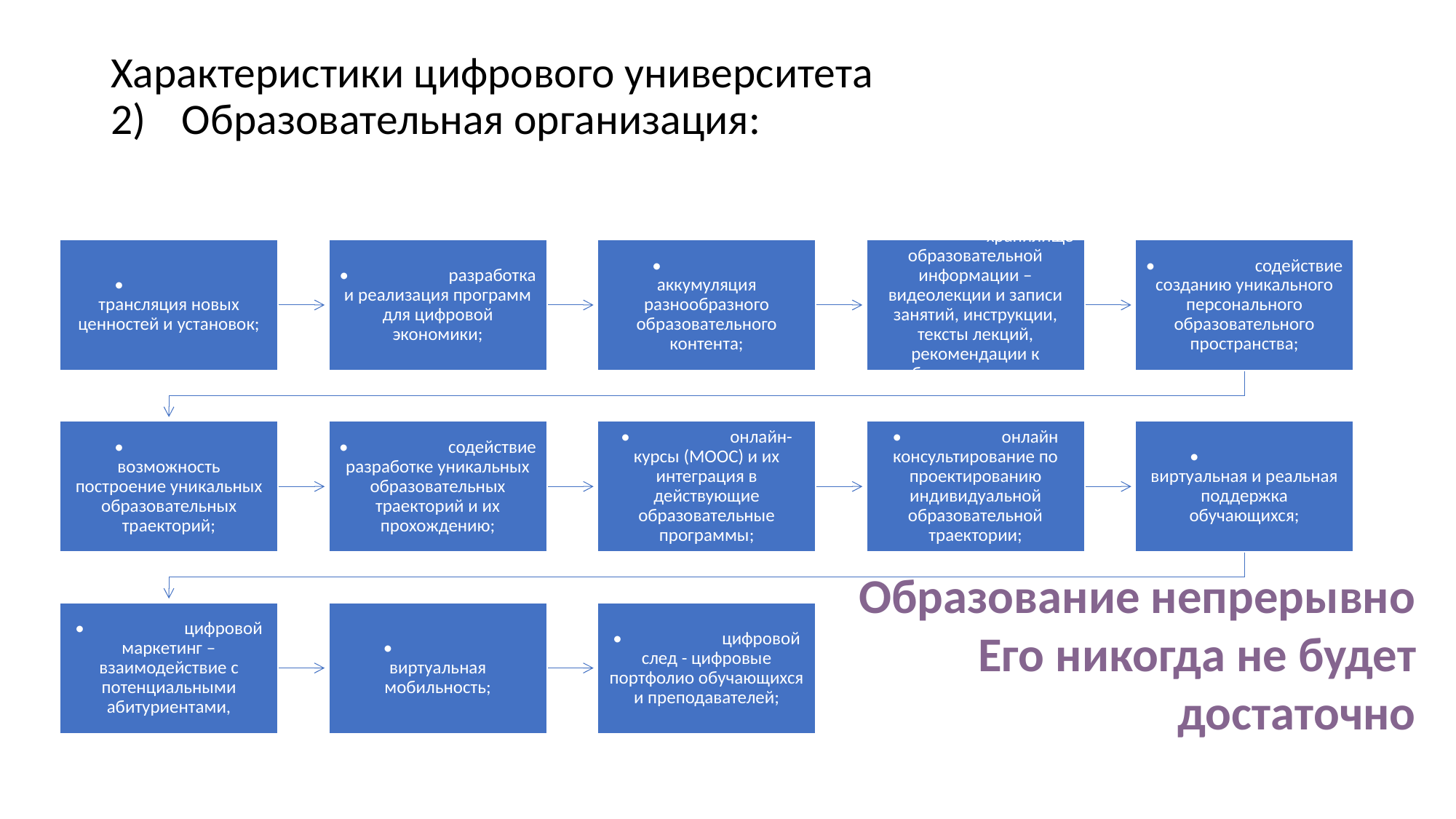

# Характеристики цифрового университета 2)	Образовательная организация:

•	трансляция новых ценностей и установок;

•	разработка и реализация программ для цифровой экономики;

•	аккумуляция разнообразного образовательного контента;

•	хранилище образовательной информации – видеолекции и записи занятий, инструкции, тексты лекций, рекомендации к лабораторным и т.п.;

•	содействие созданию уникального персонального образовательного пространства;

•	возможность построение уникальных образовательных траекторий;

•	содействие разработке уникальных образовательных траекторий и их прохождению;

•	онлайн-курсы (МООС) и их интеграция в действующие образовательные программы;

•	онлайн консультирование по проектированию индивидуальной образовательной траектории;

•	виртуальная и реальная поддержка обучающихся;

•	цифровой маркетинг – взаимодействие с потенциальными абитуриентами,

•	виртуальная мобильность;
•	цифровой след - цифровые портфолио обучающихся и преподавателей;
Образование непрерывно
Его никогда не будет достаточно